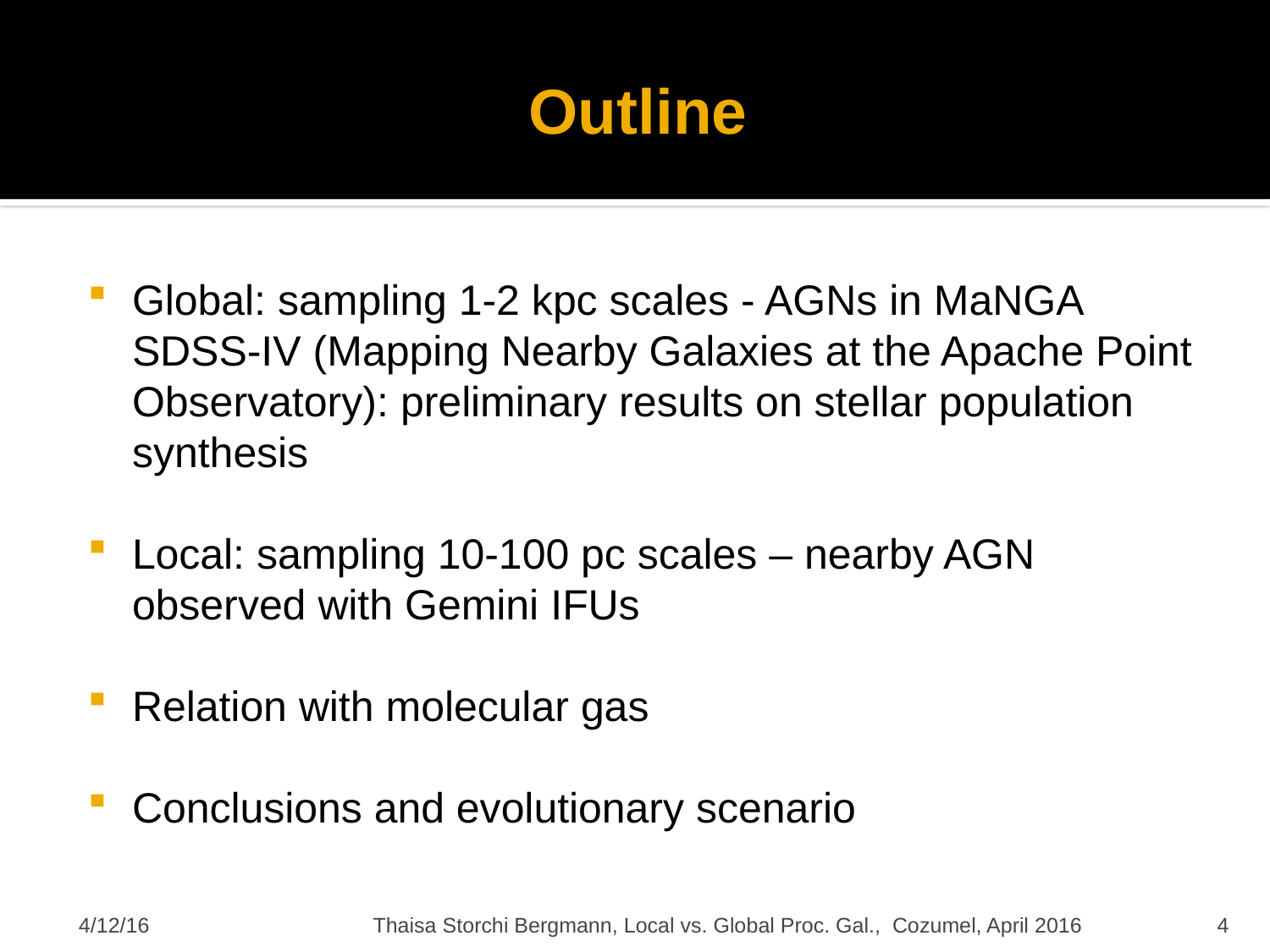

# Outline

Global: sampling 1-2 kpc scales - AGNs in MaNGA SDSS-IV (Mapping Nearby Galaxies at the Apache Point Observatory): preliminary results on stellar population synthesis

Local: sampling 10-100 pc scales – nearby AGN observed with Gemini IFUs

Relation with molecular gas

Conclusions and evolutionary scenario

4/12/16
Thaisa Storchi Bergmann, Local vs. Global Proc. Gal.,  Cozumel, April 2016
4